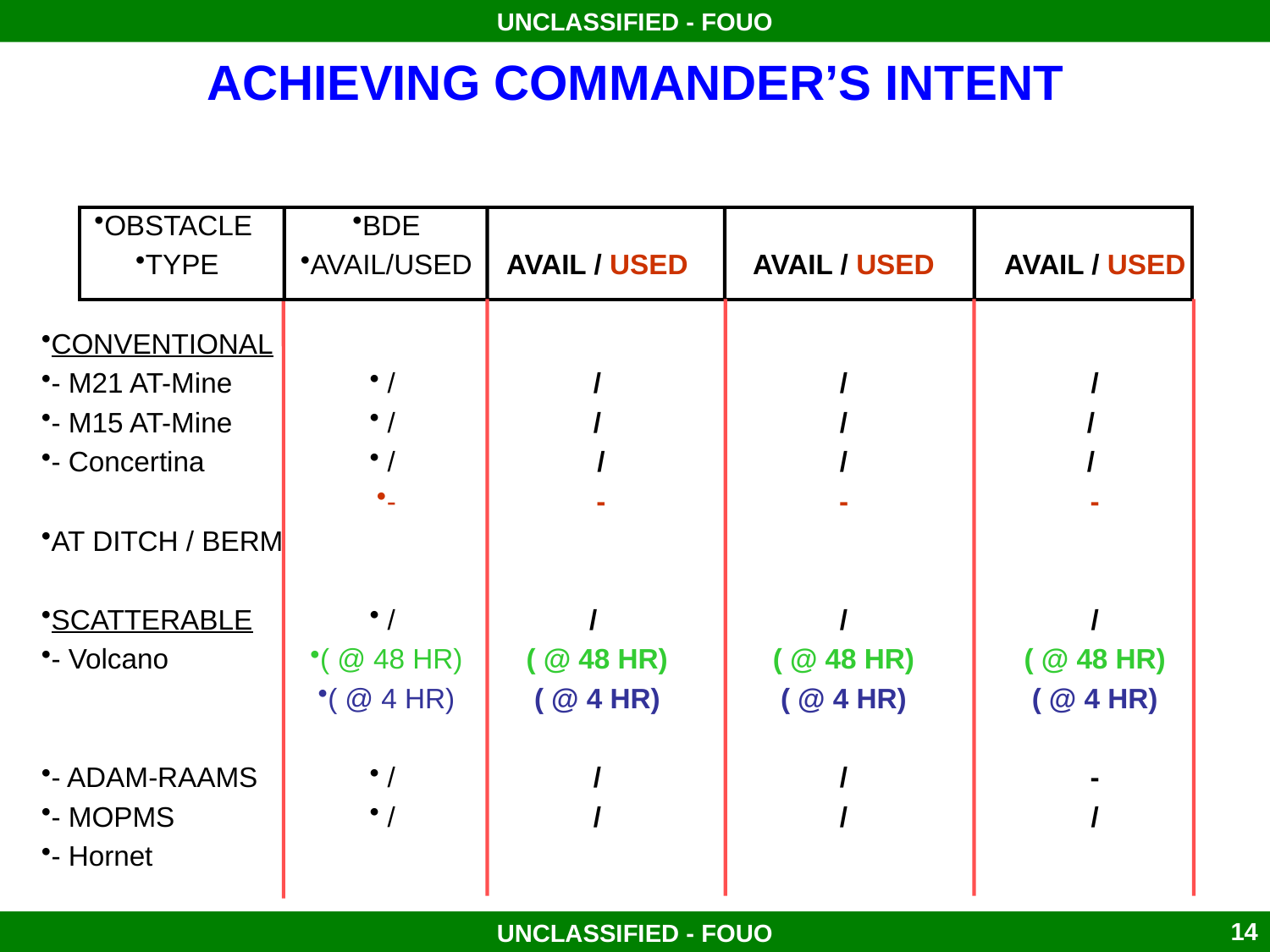

# ACHIEVING COMMANDER’S INTENT
OBSTACLE
TYPE

CONVENTIONAL
- M21 AT-Mine
- M15 AT-Mine
- Concertina

AT DITCH / BERM

SCATTERABLE
- Volcano

- ADAM-RAAMS
- MOPMS
- Hornet

BDE
AVAIL/USED

 /
 /
 /
-

 /
( @ 48 HR)
( @ 4 HR)

 /
 /

AVAIL / USED

 /
 /
 /
 -

/
( @ 48 HR)
( @ 4 HR)

 /
 /

AVAIL / USED

 /
 /
 /
-

 /
( @ 48 HR)
( @ 4 HR)

 /
 /

AVAIL / USED

 /
 /
/
-

 /
( @ 48 HR)
( @ 4 HR)

-
 /

SW03B-14